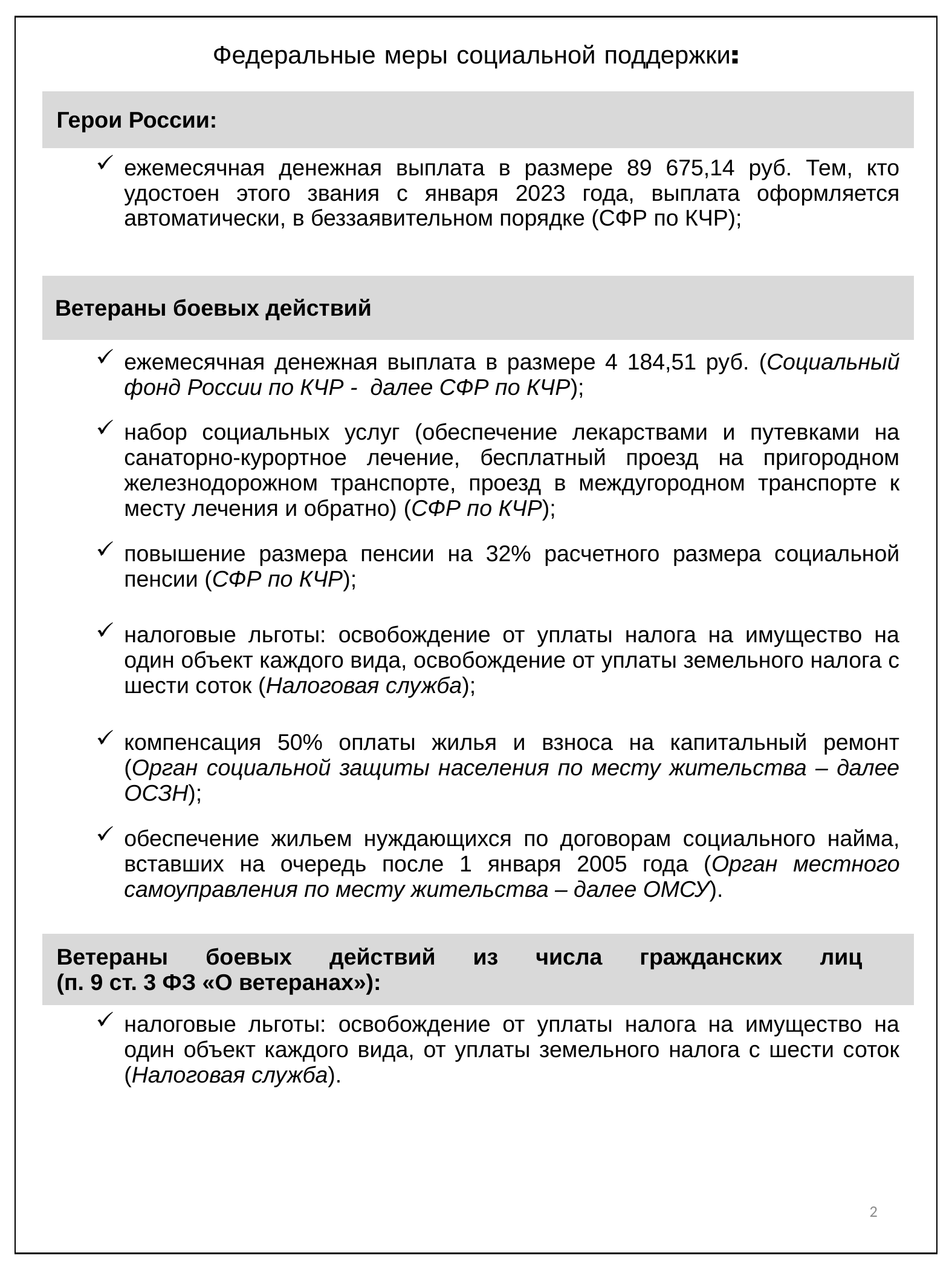

Федеральные меры социальной поддержки:
| Герои России: | Члены семьи погибшего (умершего) военнослужащего, добровольца: |
| --- | --- |
|  | ежемесячная денежная выплата в размере 89 675,14 руб. Тем, кто удостоен этого звания с января 2023 года, выплата оформляется автоматически, в беззаявительном порядке (СФР по КЧР); |
| Ветераны боевых действий | Мобилизованные, контрактники и добровольцы c 21.09.2022: |
| --- | --- |
|  | ежемесячная денежная выплата в размере 4 184,51 руб. (Социальный фонд России по КЧР - далее СФР по КЧР); |
|  | набор социальных услуг (обеспечение лекарствами и путевками на санаторно-курортное лечение, бесплатный проезд на пригородном железнодорожном транспорте, проезд в междугородном транспорте к месту лечения и обратно) (СФР по КЧР); |
|  | повышение размера пенсии на 32% расчетного размера социальной пенсии (СФР по КЧР); |
|  | налоговые льготы: освобождение от уплаты налога на имущество на один объект каждого вида, освобождение от уплаты земельного налога с шести соток (Налоговая служба); |
|  | компенсация 50% оплаты жилья и взноса на капитальный ремонт (Орган социальной защиты населения по месту жительства – далее ОСЗН); |
|  | обеспечение жильем нуждающихся по договорам социального найма, вставших на очередь после 1 января 2005 года (Орган местного самоуправления по месту жительства – далее ОМСУ). |
| Ветераны боевых действий из числа гражданских лиц (п. 9 ст. 3 ФЗ «О ветеранах»): |  |
| --- | --- |
|  | налоговые льготы: освобождение от уплаты налога на имущество на один объект каждого вида, от уплаты земельного налога с шести соток (Налоговая служба). |
2